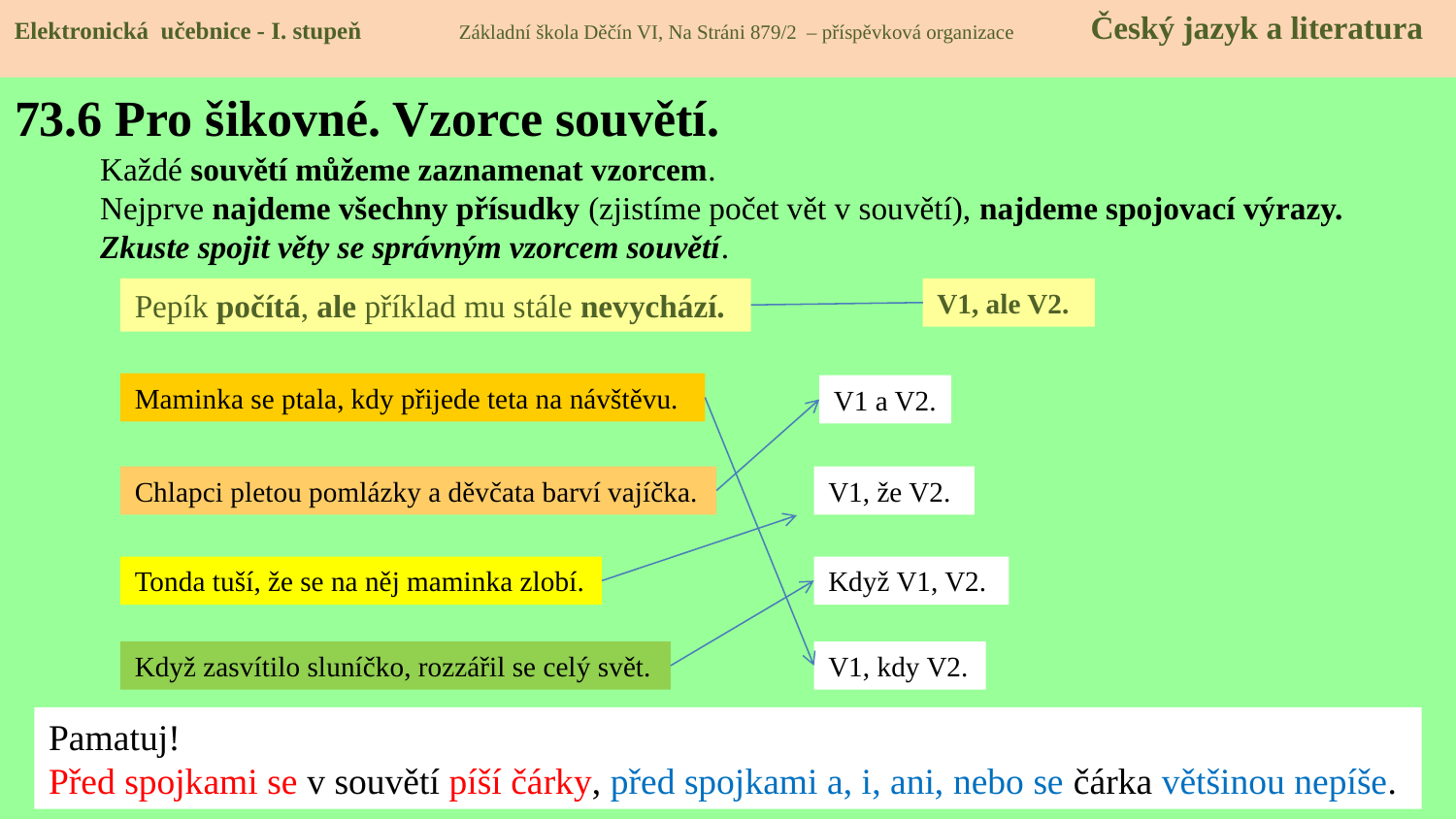

Elektronická  učebnice - I. stupeň                      Základní škola Děčín VI, Na Stráni 879/2  – příspěvková organizace                                            Český jazyk

Elektronická  učebnice - I. stupeň                Základní škola Děčín VI, Na Stráni 879/2  – příspěvková organizace               Český jazyk a literatura

# 73.6 Pro šikovné. Vzorce souvětí.
Každé souvětí můžeme zaznamenat vzorcem.
Nejprve najdeme všechny přísudky (zjistíme počet vět v souvětí), najdeme spojovací výrazy.
Zkuste spojit věty se správným vzorcem souvětí.
Pepík počítá, ale příklad mu stále nevychází.
V1, ale V2.
Maminka se ptala, kdy přijede teta na návštěvu.
V1 a V2.
V1, že V2.
Chlapci pletou pomlázky a děvčata barví vajíčka.
Když V1, V2.
Tonda tuší, že se na něj maminka zlobí.
V1, kdy V2.
Když zasvítilo sluníčko, rozzářil se celý svět.
Pamatuj!
Před spojkami se v souvětí píší čárky, před spojkami a, i, ani, nebo se čárka většinou nepíše.